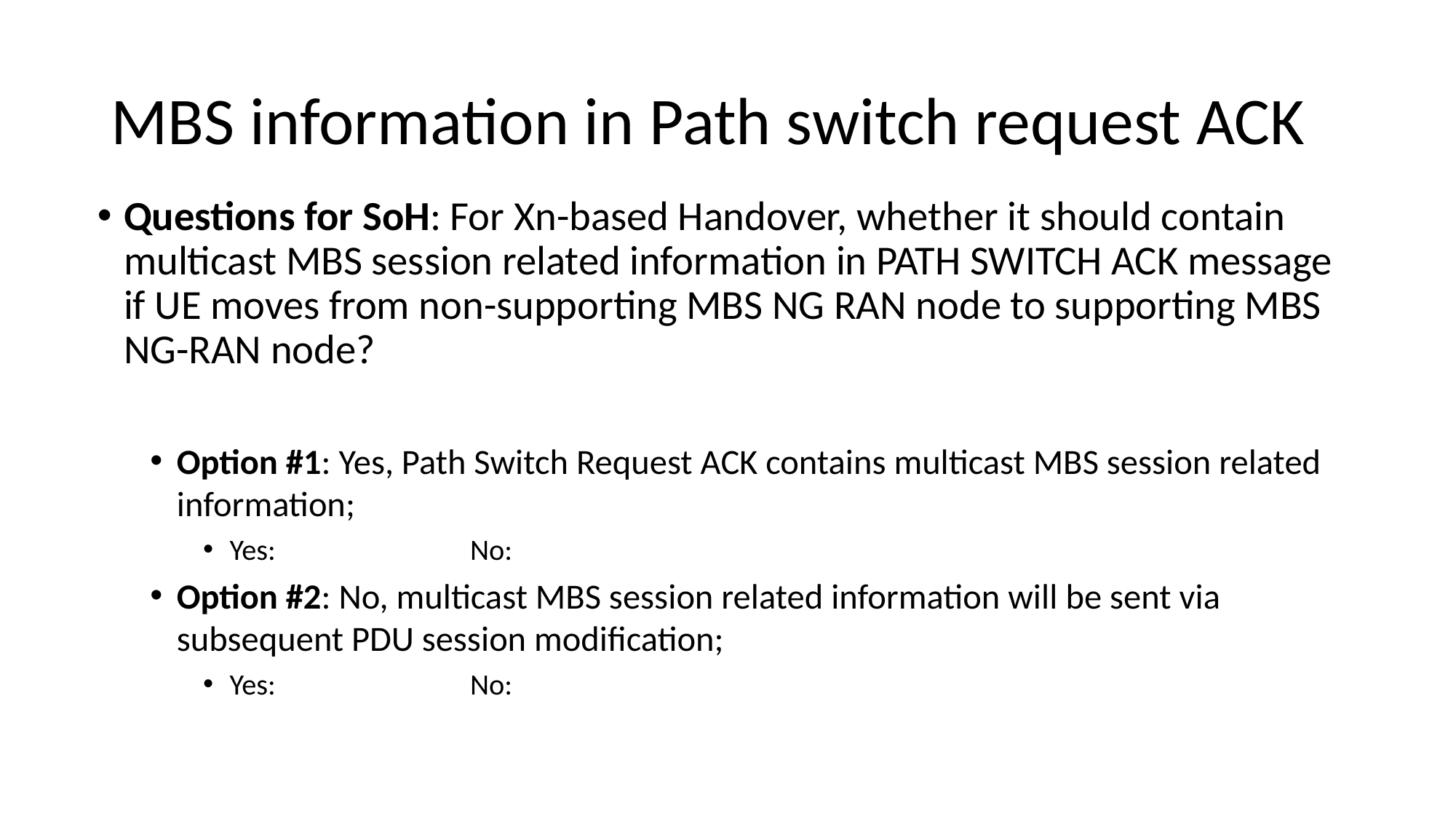

# MBS information in Path switch request ACK
Questions for SoH: For Xn-based Handover, whether it should contain multicast MBS session related information in PATH SWITCH ACK message if UE moves from non-supporting MBS NG RAN node to supporting MBS NG-RAN node?

Option #1: Yes, Path Switch Request ACK contains multicast MBS session related information;
Yes:                             No:
Option #2: No, multicast MBS session related information will be sent via subsequent PDU session modification;
Yes:                             No: